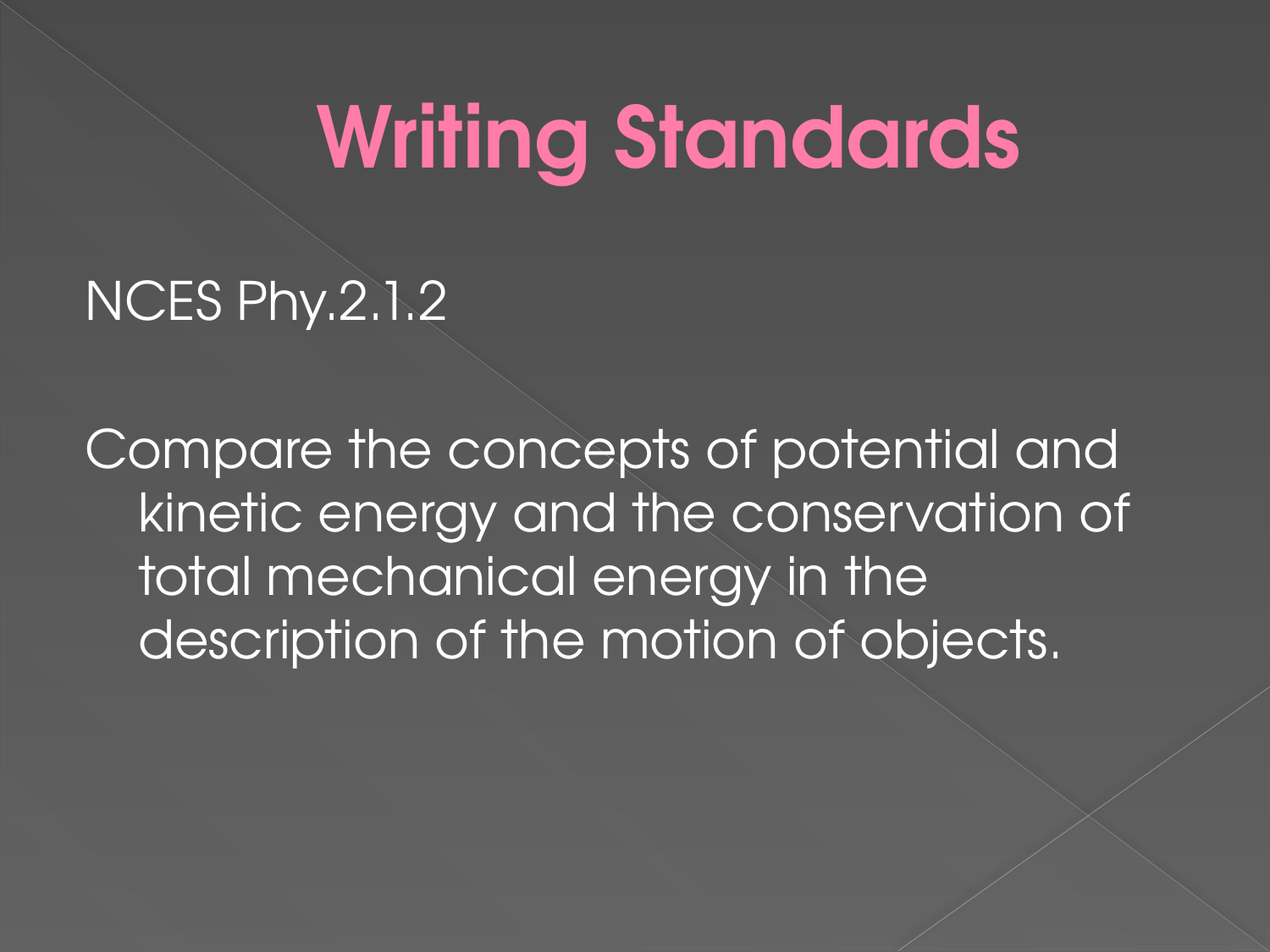

# Writing Standards
NCES Phy.2.1.2

Compare the concepts of potential and kinetic energy and the conservation of total mechanical energy in the description of the motion of objects.